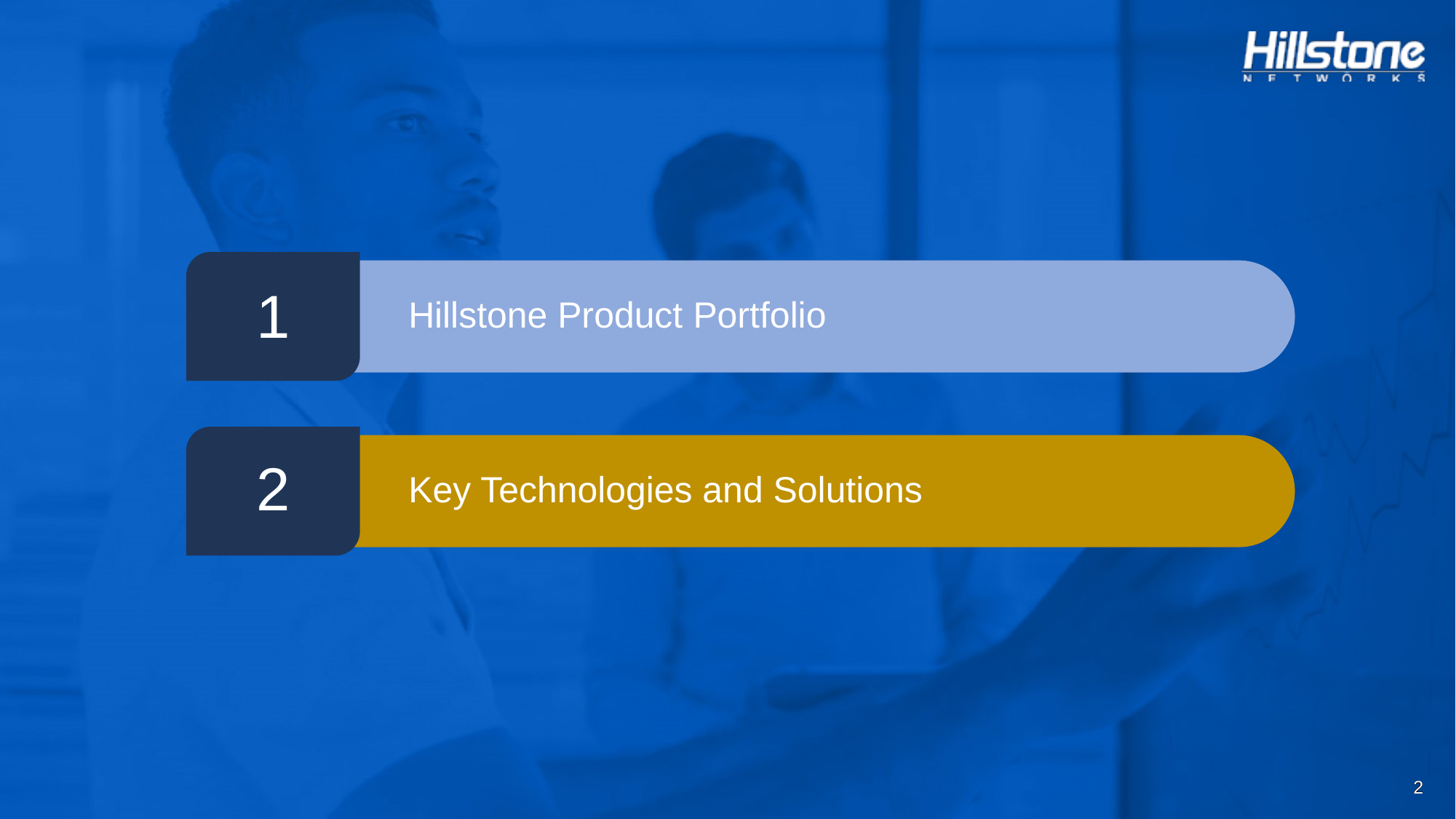

1
Hillstone Product Portfolio

2
Key Technologies and Solutions